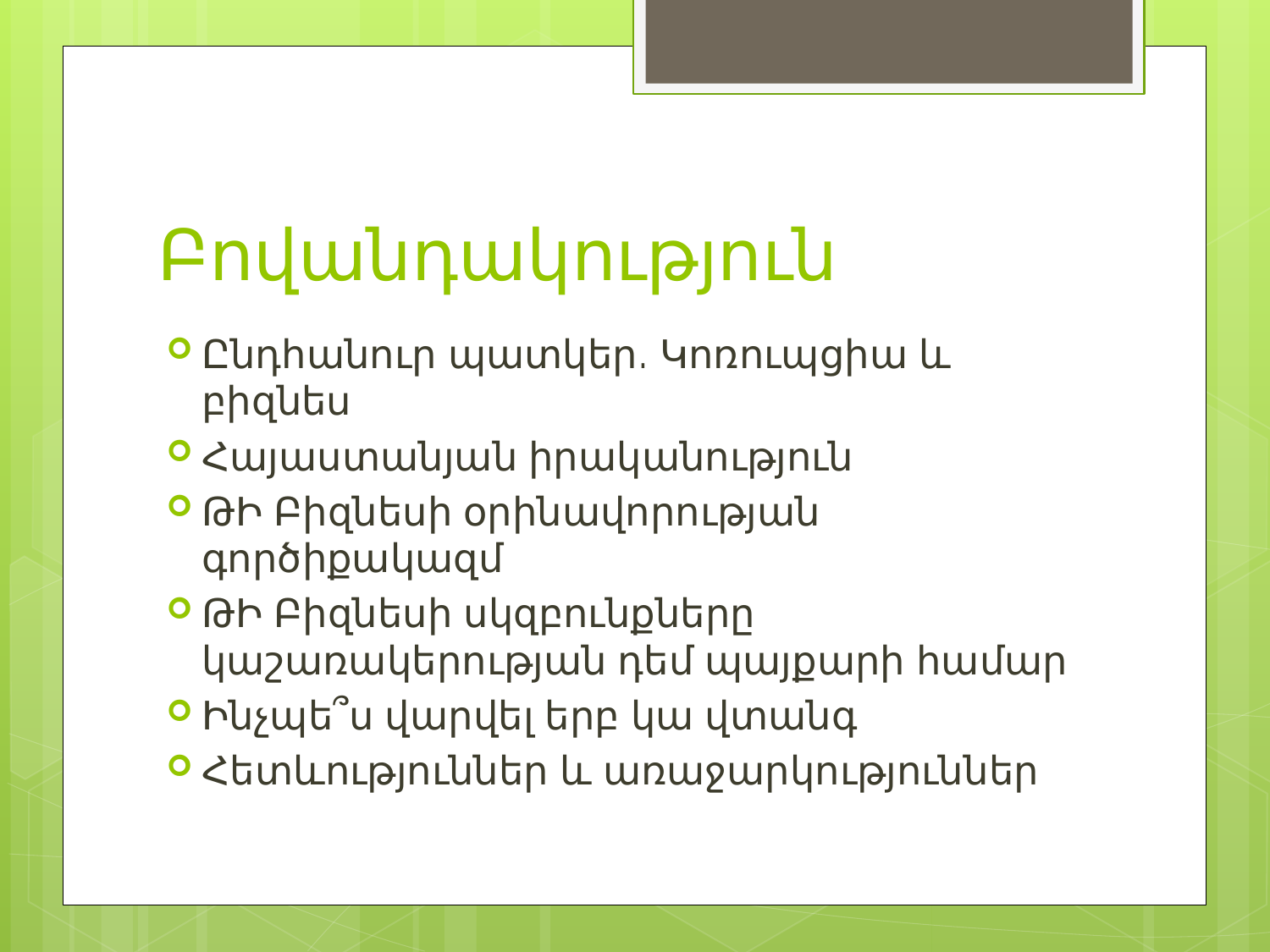

# Բովանդակություն
Ընդհանուր պատկեր. Կոռուպցիա և բիզնես
Հայաստանյան իրականություն
ԹԻ Բիզնեսի օրինավորության գործիքակազմ
ԹԻ Բիզնեսի սկզբունքները կաշառակերության դեմ պայքարի համար
Ինչպե՞ս վարվել երբ կա վտանգ
Հետևություններ և առաջարկություններ